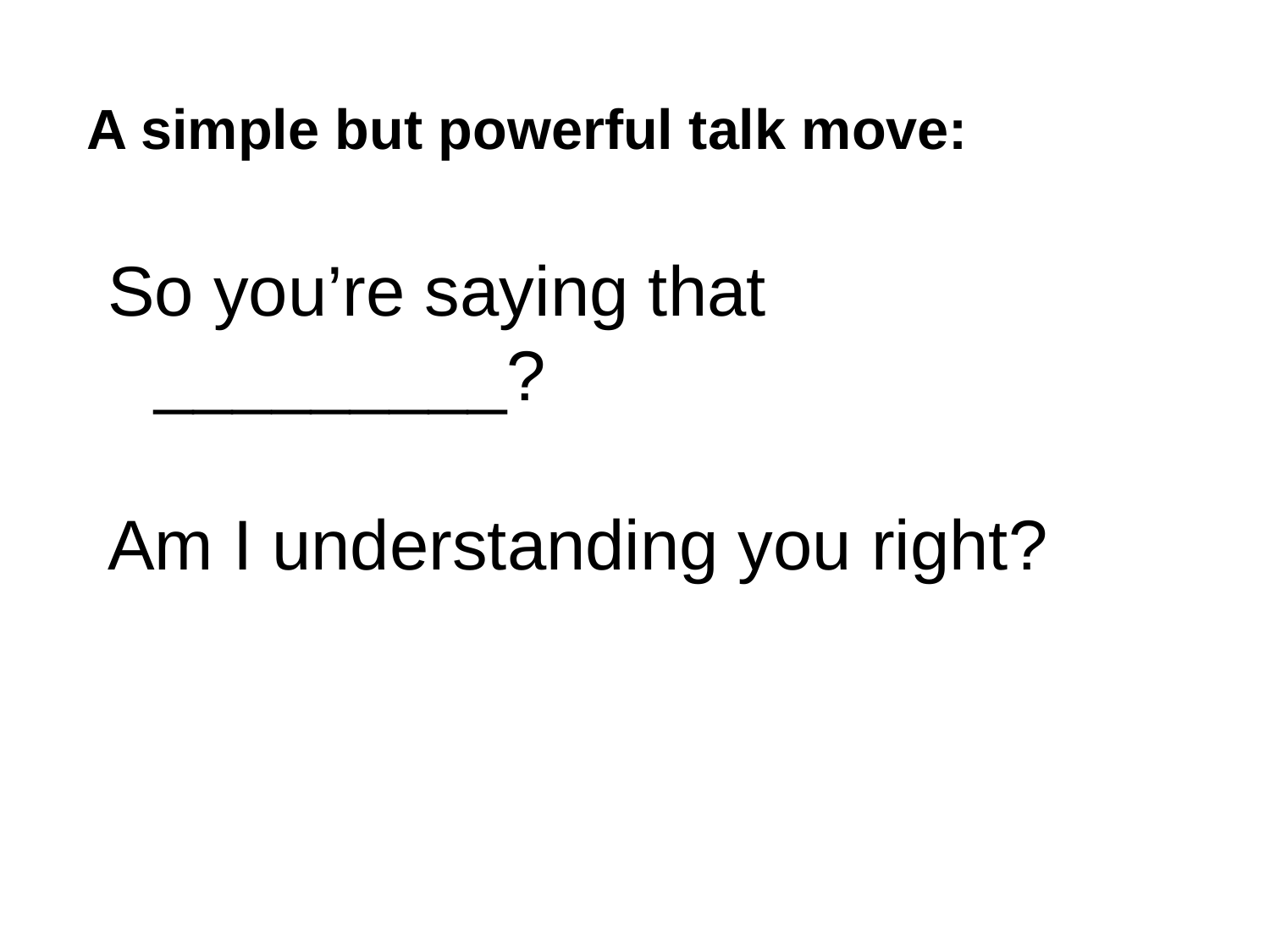

# A simple but powerful talk move:
So you’re saying that _________?

Am I understanding you right?